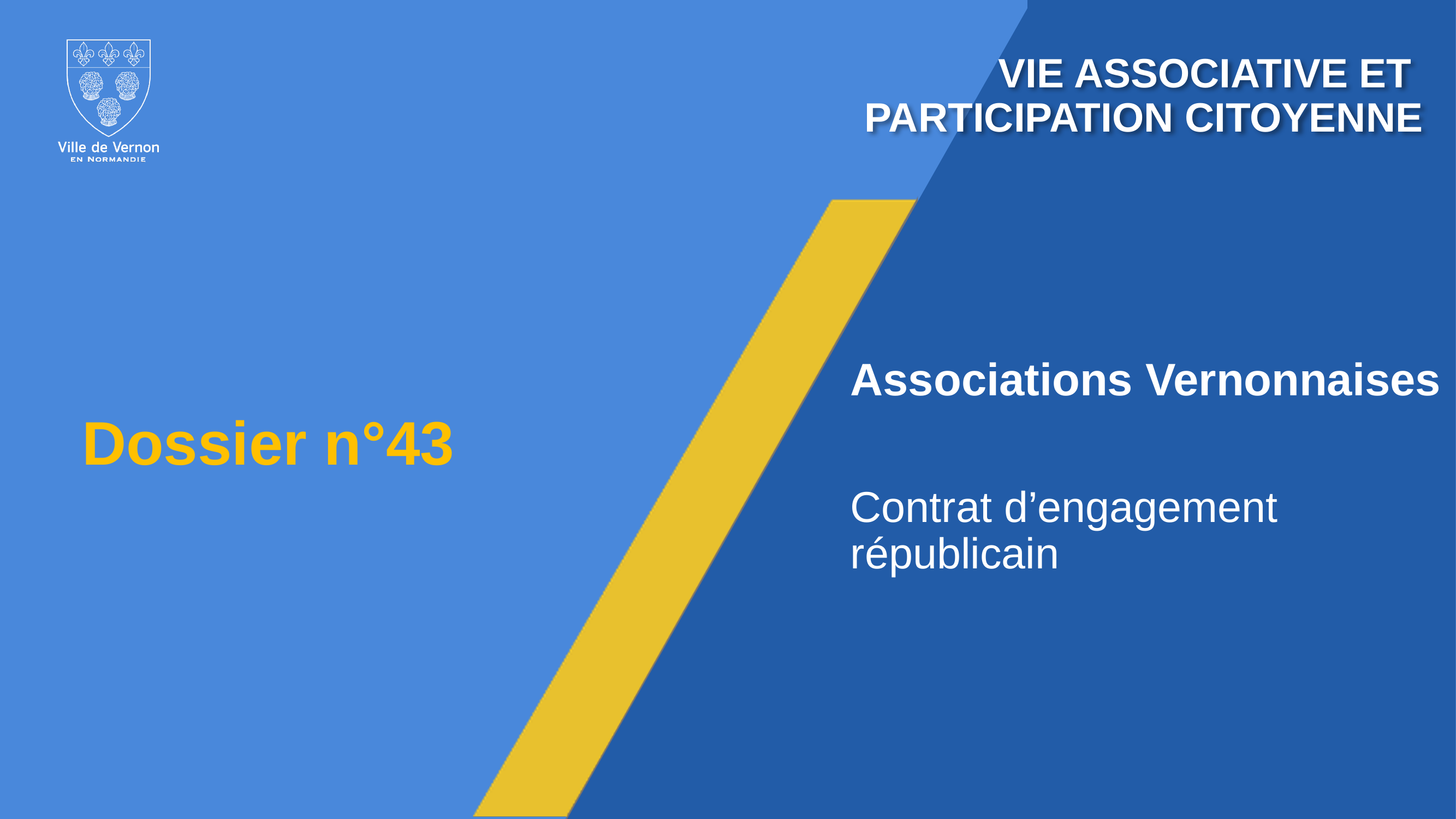

VIE ASSOCIATIVE ET
PARTICIPATION CITOYENNE
Associations Vernonnaises

Contrat d’engagement républicain
Dossier n°43